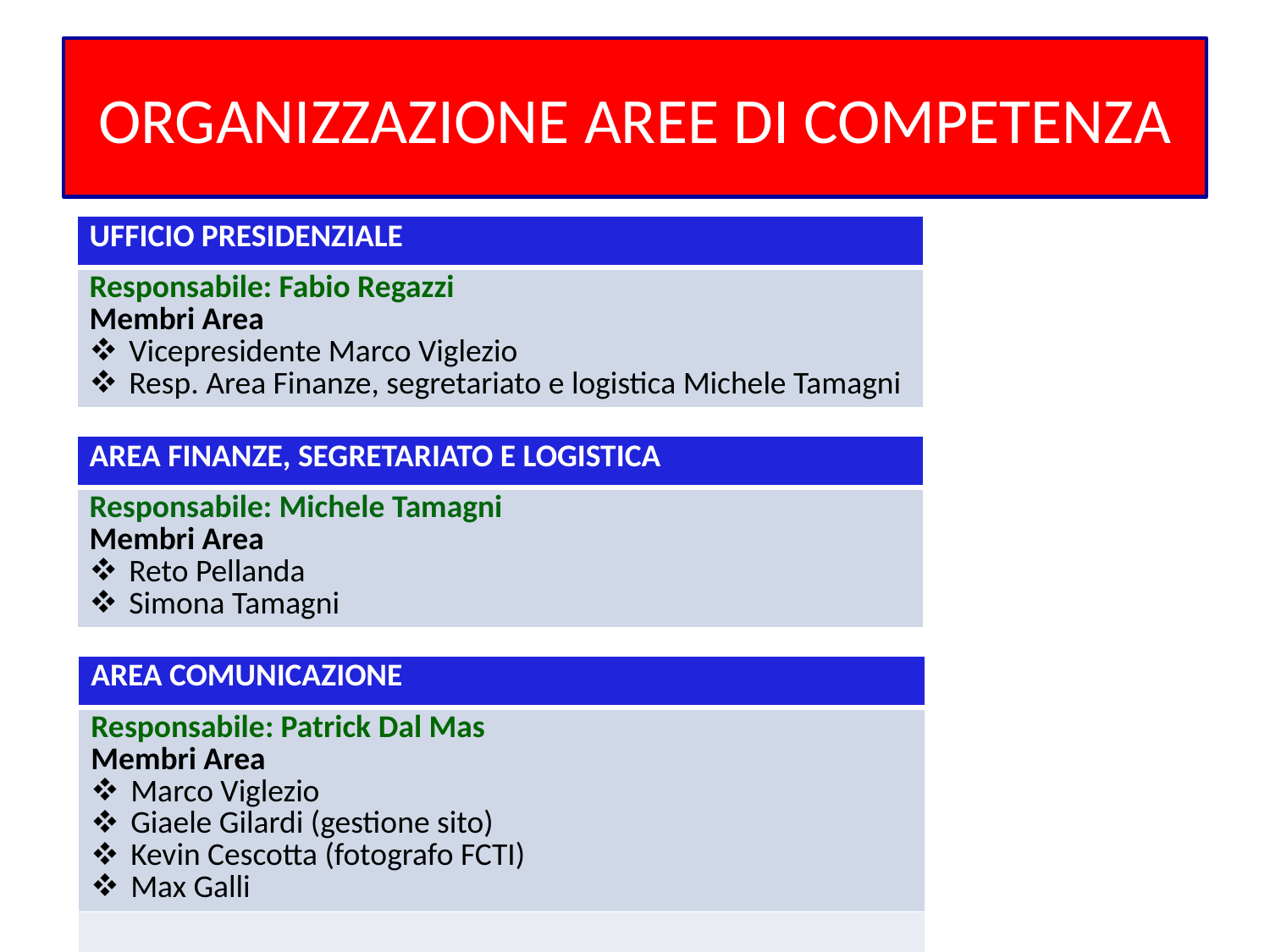

# ORGANIZZAZIONE AREE DI COMPETENZA
| UFFICIO PRESIDENZIALE |
| --- |
| Responsabile: Fabio Regazzi Membri Area Vicepresidente Marco Viglezio Resp. Area Finanze, segretariato e logistica Michele Tamagni |
| AREA FINANZE, SEGRETARIATO E LOGISTICA |
| --- |
| Responsabile: Michele Tamagni Membri Area Reto Pellanda Simona Tamagni |
| AREA COMUNICAZIONE |
| --- |
| Responsabile: Patrick Dal Mas Membri Area Marco Viglezio Giaele Gilardi (gestione sito) Kevin Cescotta (fotografo FCTI) Max Galli |
|  |